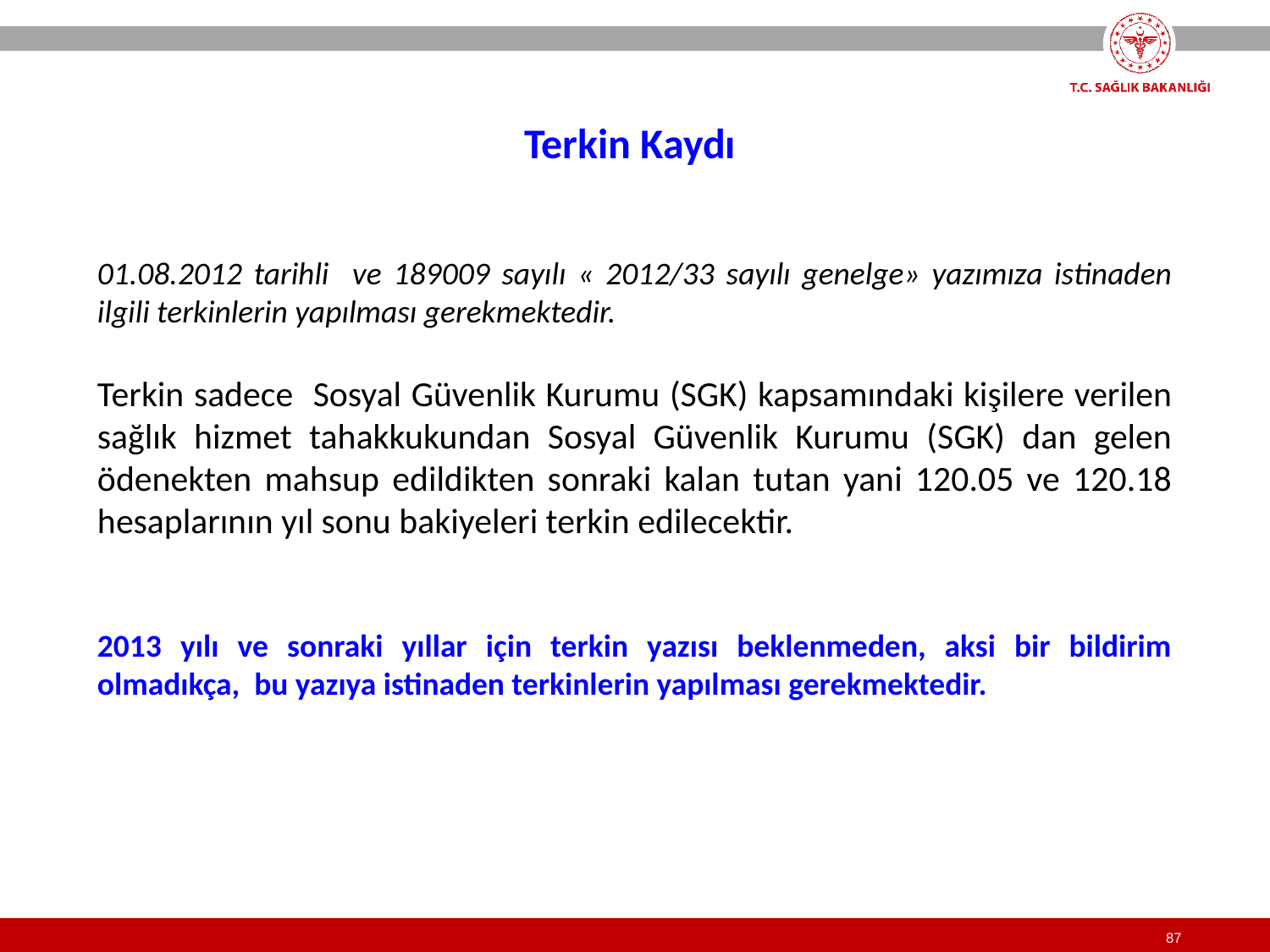

Terkin Kaydı

01.08.2012 tarihli  ve 189009 sayılı « 2012/33 sayılı genelge» yazımıza istinaden ilgili terkinlerin yapılması gerekmektedir.

Terkin sadece  Sosyal Güvenlik Kurumu (SGK) kapsamındaki kişilere verilen sağlık hizmet tahakkukundan Sosyal Güvenlik Kurumu (SGK) dan gelen ödenekten mahsup edildikten sonraki kalan tutan yani 120.05 ve 120.18 hesaplarının yıl sonu bakiyeleri terkin edilecektir.

2013 yılı ve sonraki yıllar için terkin yazısı beklenmeden, aksi bir bildirim olmadıkça,  bu yazıya istinaden terkinlerin yapılması gerekmektedir.